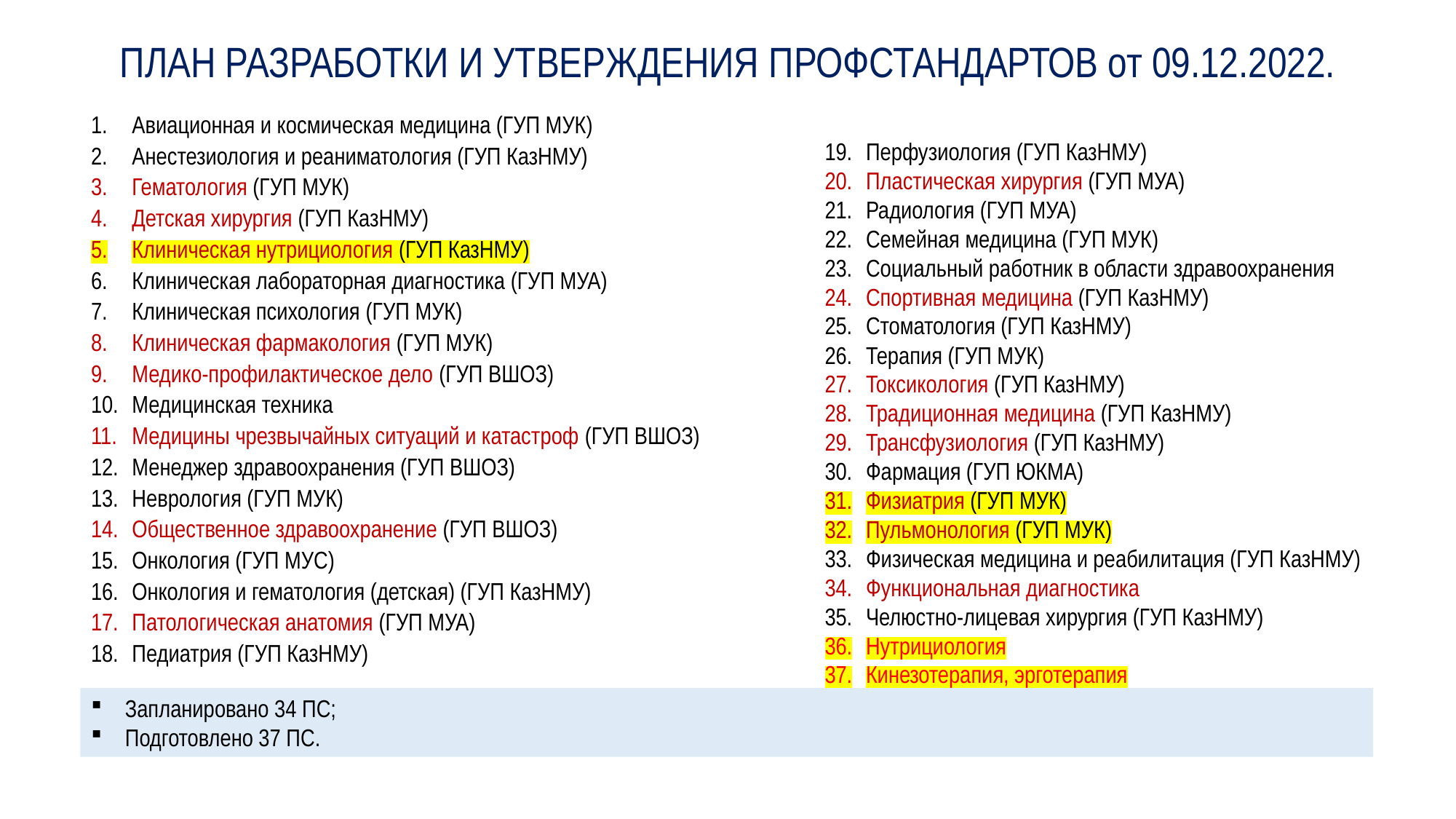

# ПЛАН РАЗРАБОТКИ И УТВЕРЖДЕНИЯ ПРОФСТАНДАРТОВ от 09.12.2022.
Авиационная и космическая медицина (ГУП МУК)
Анестезиология и реаниматология (ГУП КазНМУ)
Гематология (ГУП МУК)
Детская хирургия (ГУП КазНМУ)
Клиническая нутрициология (ГУП КазНМУ)
Клиническая лабораторная диагностика (ГУП МУА)
Клиническая психология (ГУП МУК)
Клиническая фармакология (ГУП МУК)
Медико-профилактическое дело (ГУП ВШОЗ)
Медицинская техника
Медицины чрезвычайных ситуаций и катастроф (ГУП ВШОЗ)
Менеджер здравоохранения (ГУП ВШОЗ)
Неврология (ГУП МУК)
Общественное здравоохранение (ГУП ВШОЗ)
Онкология (ГУП МУС)
Онкология и гематология (детская) (ГУП КазНМУ)
Патологическая анатомия (ГУП МУА)
Педиатрия (ГУП КазНМУ)
Перфузиология (ГУП КазНМУ)
Пластическая хирургия (ГУП МУА)
Радиология (ГУП МУА)
Семейная медицина (ГУП МУК)
Социальный работник в области здравоохранения
Спортивная медицина (ГУП КазНМУ)
Стоматология (ГУП КазНМУ)
Терапия (ГУП МУК)
Токсикология (ГУП КазНМУ)
Традиционная медицина (ГУП КазНМУ)
Трансфузиология (ГУП КазНМУ)
Фармация (ГУП ЮКМА)
Физиатрия (ГУП МУК)
Пульмонология (ГУП МУК)
Физическая медицина и реабилитация (ГУП КазНМУ)
Функциональная диагностика
Челюстно-лицевая хирургия (ГУП КазНМУ)
Нутрициология
Кинезотерапия, эрготерапия

Запланировано 34 ПС;
Подготовлено 37 ПС.